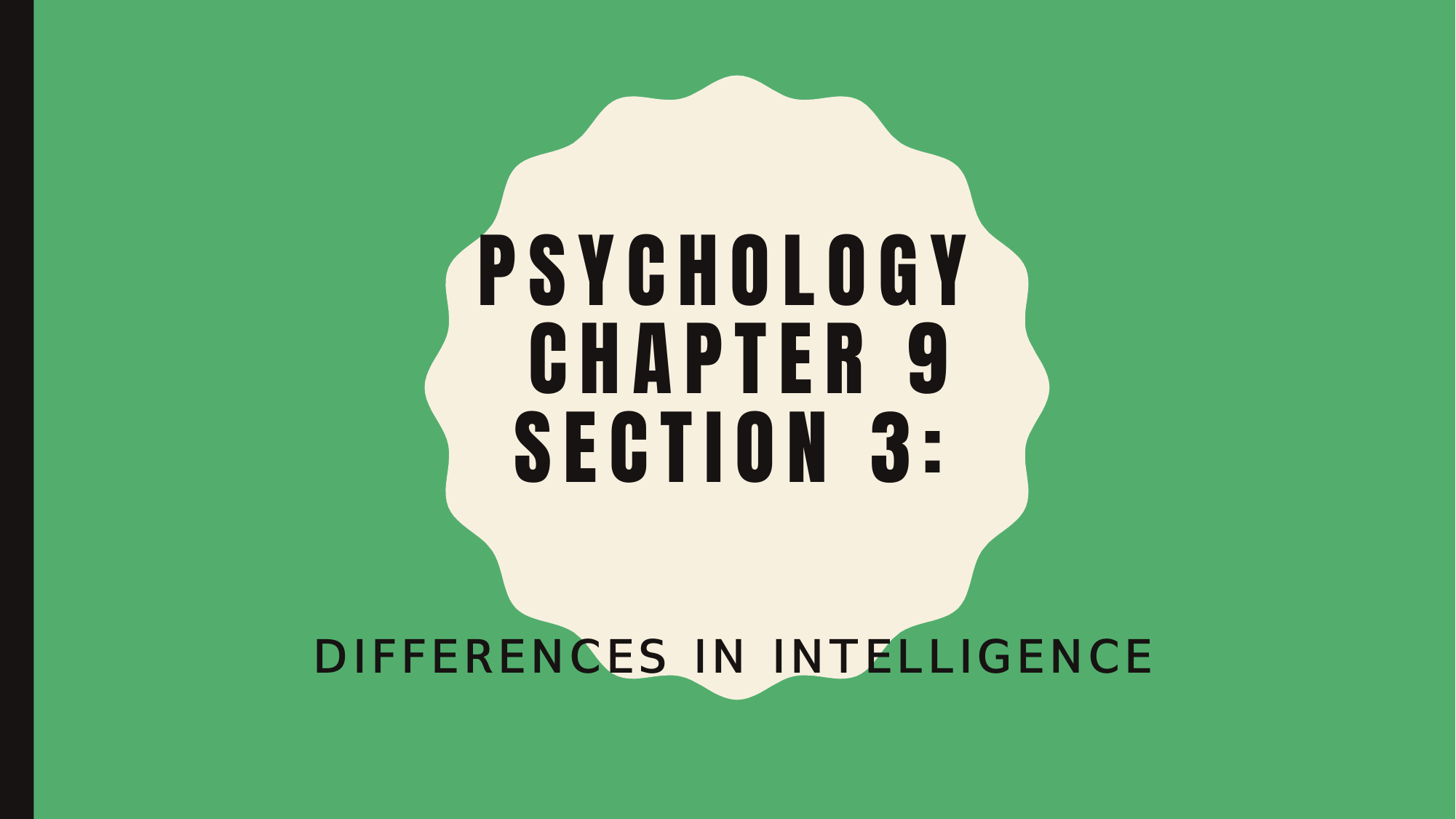

# Psychology chapter 9 Section 3:
Differences in Intelligence